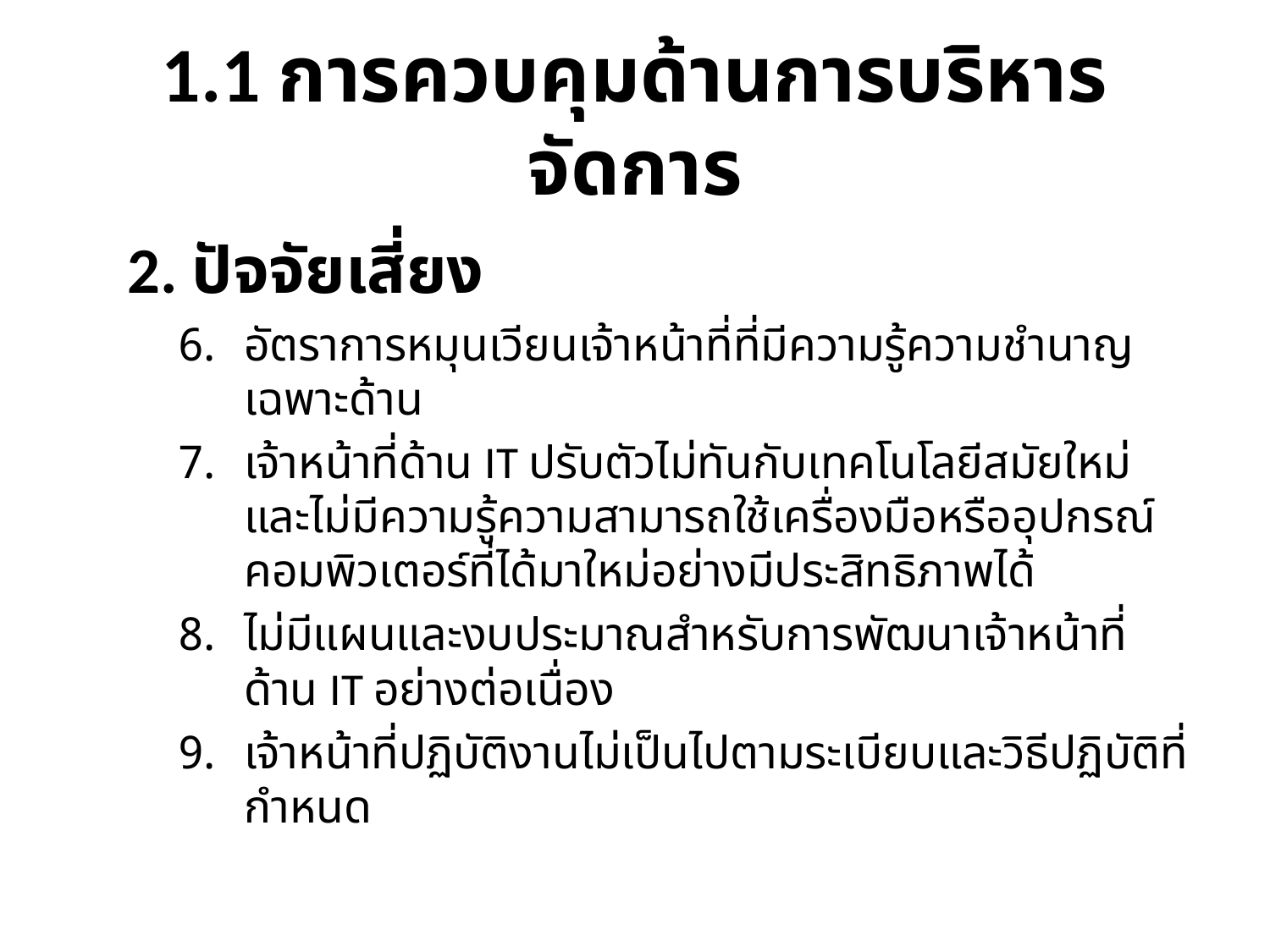

# 1.1 การควบคุมด้านการบริหารจัดการ
2. ปัจจัยเสี่ยง
อัตราการหมุนเวียนเจ้าหน้าที่ที่มีความรู้ความชำนาญเฉพาะด้าน
เจ้าหน้าที่ด้าน IT ปรับตัวไม่ทันกับเทคโนโลยีสมัยใหม่ และไม่มีความรู้ความสามารถใช้เครื่องมือหรืออุปกรณ์คอมพิวเตอร์ที่ได้มาใหม่อย่างมีประสิทธิภาพได้
ไม่มีแผนและงบประมาณสำหรับการพัฒนาเจ้าหน้าที่ด้าน IT อย่างต่อเนื่อง
เจ้าหน้าที่ปฏิบัติงานไม่เป็นไปตามระเบียบและวิธีปฏิบัติที่กำหนด